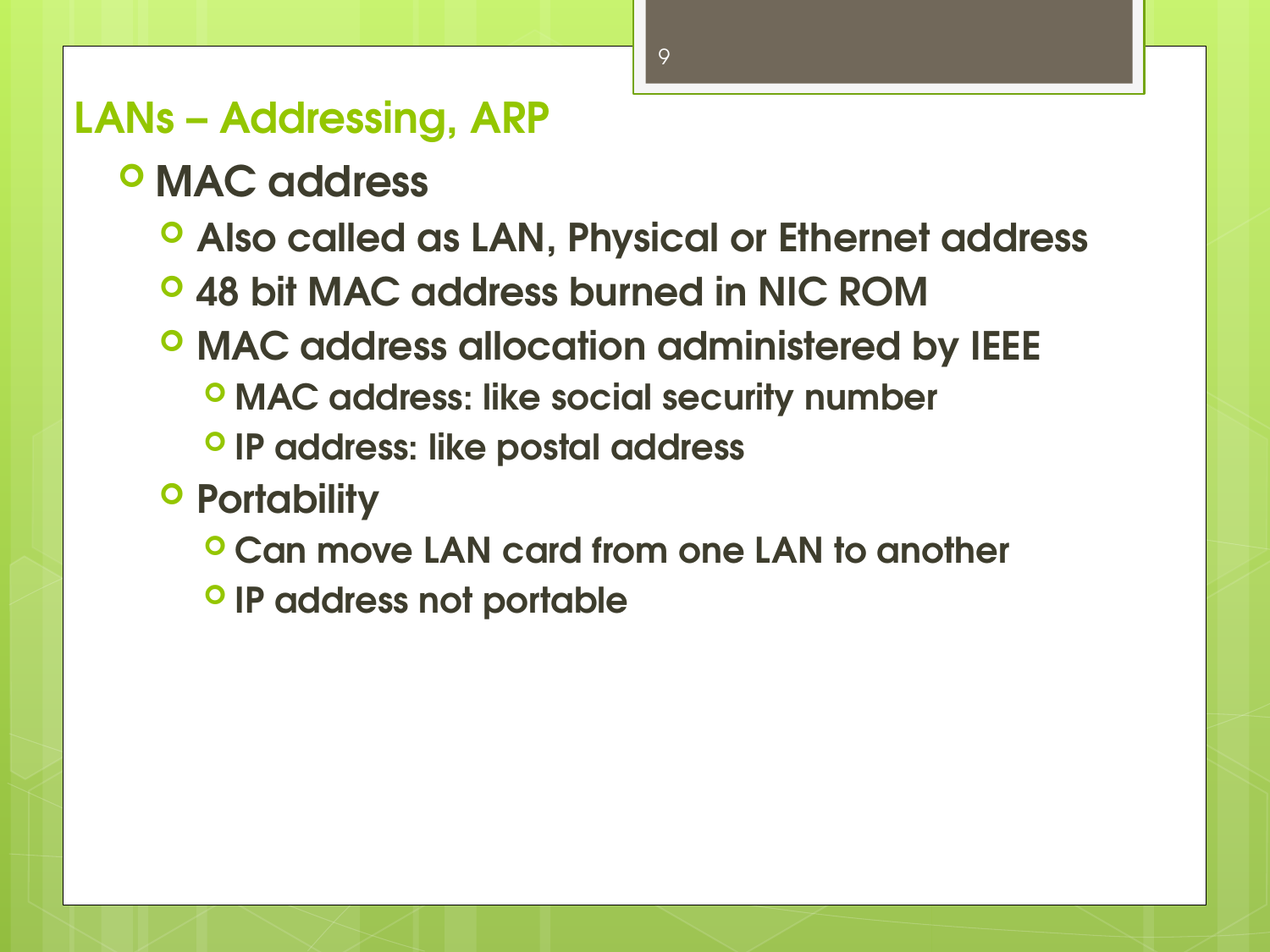

9
# LANs – Addressing, ARP
MAC address
Also called as LAN, Physical or Ethernet address
48 bit MAC address burned in NIC ROM
MAC address allocation administered by IEEE
MAC address: like social security number
IP address: like postal address
Portability
Can move LAN card from one LAN to another
IP address not portable